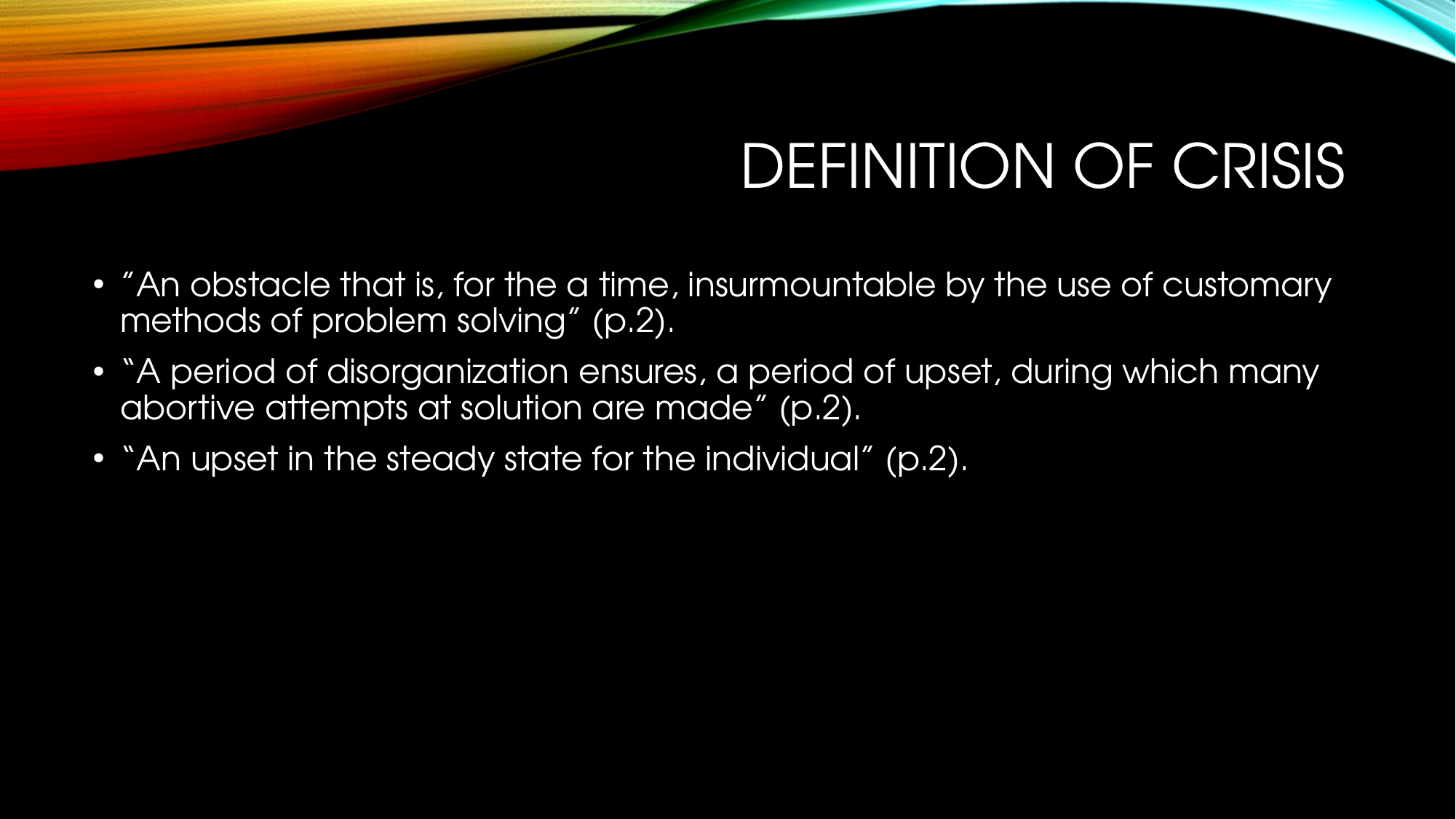

# Definition of crisis
”An obstacle that is, for the a time, insurmountable by the use of customary methods of problem solving” (p.2).
“A period of disorganization ensures, a period of upset, during which many abortive attempts at solution are made” (p.2).
“An upset in the steady state for the individual” (p.2).